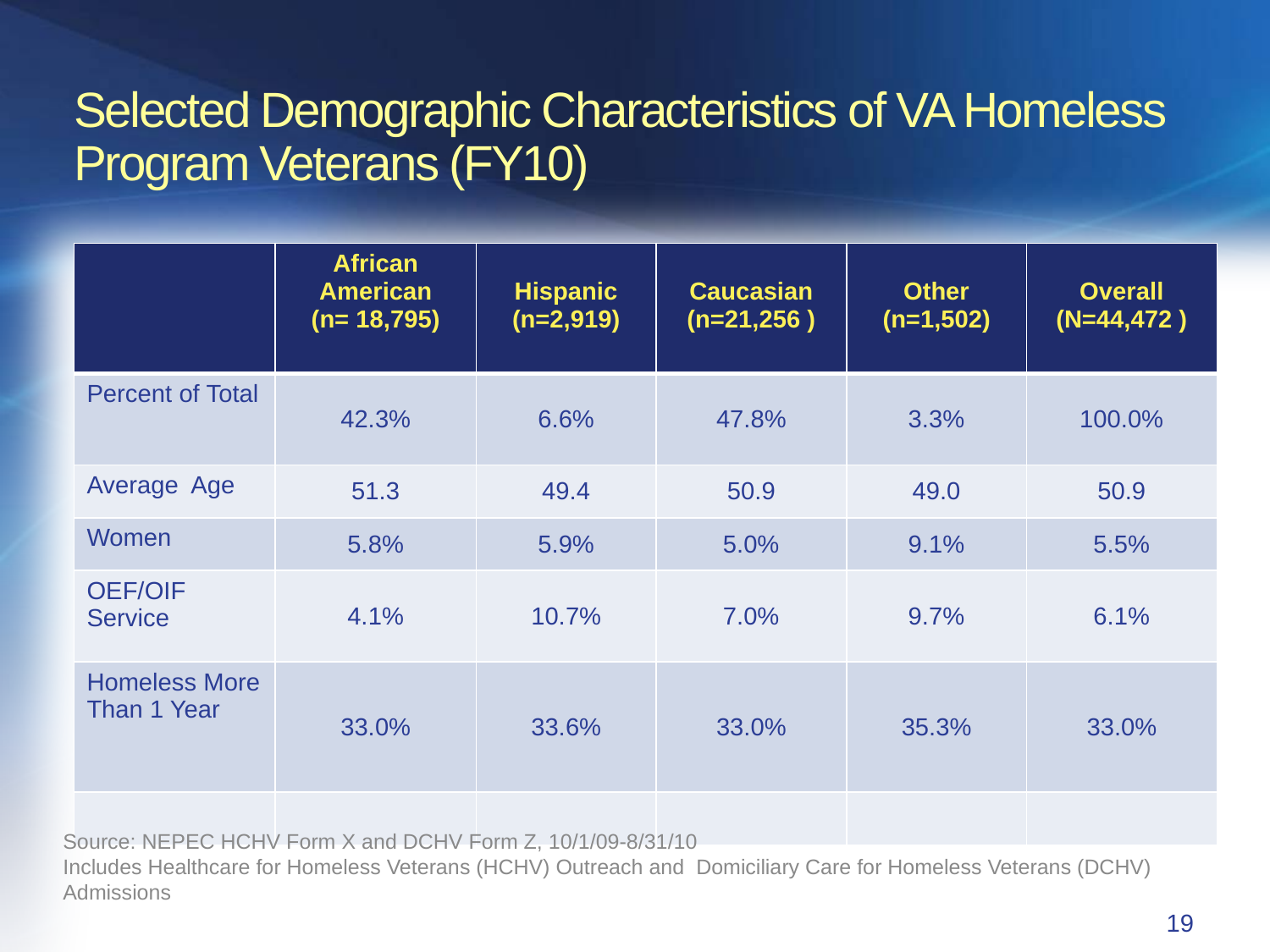

Selected Demographic Characteristics of VA Homeless
Program Veterans (FY10)
|  | African American (n= 18,795) | Hispanic (n=2,919) | Caucasian (n=21,256 ) | Other (n=1,502) | Overall (N=44,472 ) |
| --- | --- | --- | --- | --- | --- |
| Percent of Total | 42.3% | 6.6% | 47.8% | 3.3% | 100.0% |
| Average Age | 51.3 | 49.4 | 50.9 | 49.0 | 50.9 |
| Women | 5.8% | 5.9% | 5.0% | 9.1% | 5.5% |
| OEF/OIF Service | 4.1% | 10.7% | 7.0% | 9.7% | 6.1% |
| Homeless More Than 1 Year | 33.0% | 33.6% | 33.0% | 35.3% | 33.0% |
|  |  |  |  |  |  |
Source: NEPEC HCHV Form X and DCHV Form Z, 10/1/09-8/31/10
Includes Healthcare for Homeless Veterans (HCHV) Outreach and  Domiciliary Care for Homeless Veterans (DCHV) Admissions

19